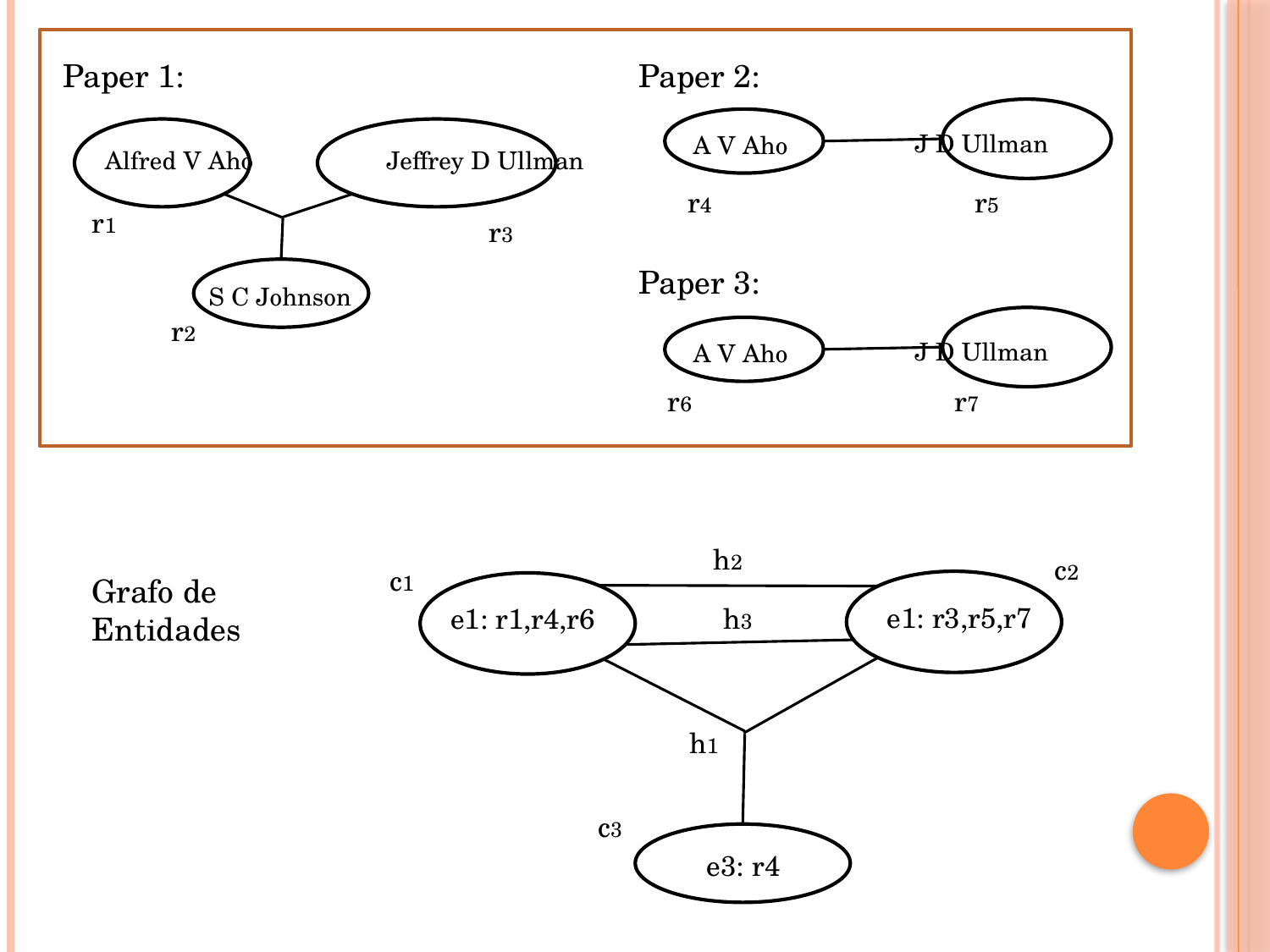

Paper 1:
Paper 2:

J D Ullman

A V Aho

Alfred V Aho

Jeffrey D Ullman
r4
r5
r1
r3
Paper 3:

S C Johnson
r2

J D Ullman

A V Aho

r6
r7
h2
c2
c1
Grafo de Entidades

e1: r3,r5,r7

e1: r1,r4,r6
h3
h1
c3

e3: r4